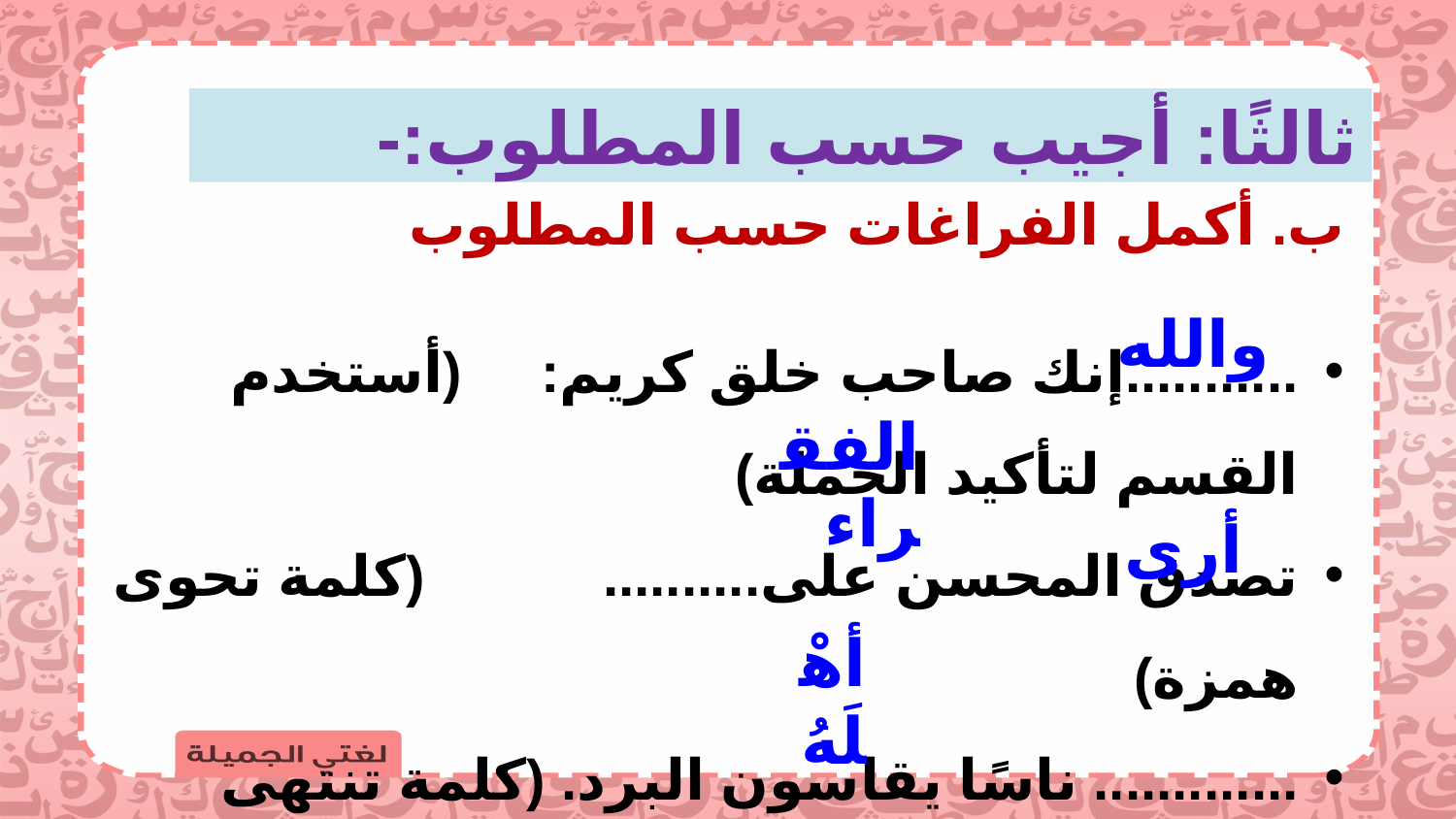

ثالثًا: أجيب حسب المطلوب:-
ب. أكمل الفراغات حسب المطلوب
...........إنك صاحب خلق كريم:     (أستخدم القسم لتأكيد الجملة)
تصدق المحسن على..........			(كلمة تحوى همزة)
............. ناسًا يقاسون البرد.	 (كلمة تنتهى بالألف اللينة)
أخذ كل فقير ما يكفي............	       ( كلمة تنتهي بالهاء)
والله
الفقراء
أرى
أهْلَهُ